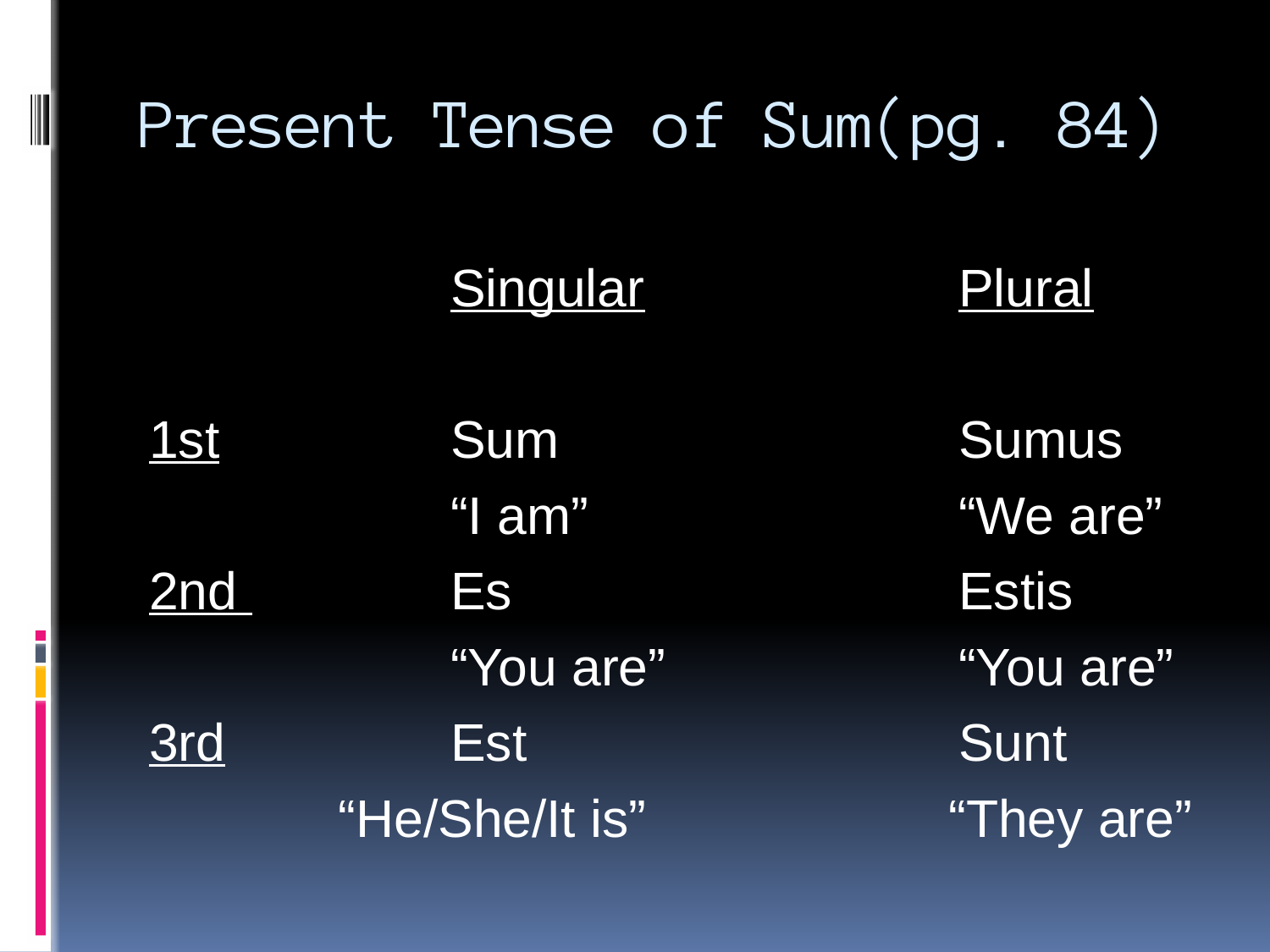

# Present Tense of Sum(pg. 84)
			Singular			Plural

1st		Sum				Sumus
			“I am”			“We are”
2nd 		Es				Estis
			“You are”			“You are”
3rd		Est				Sunt
		 “He/She/It is”		        “They are”